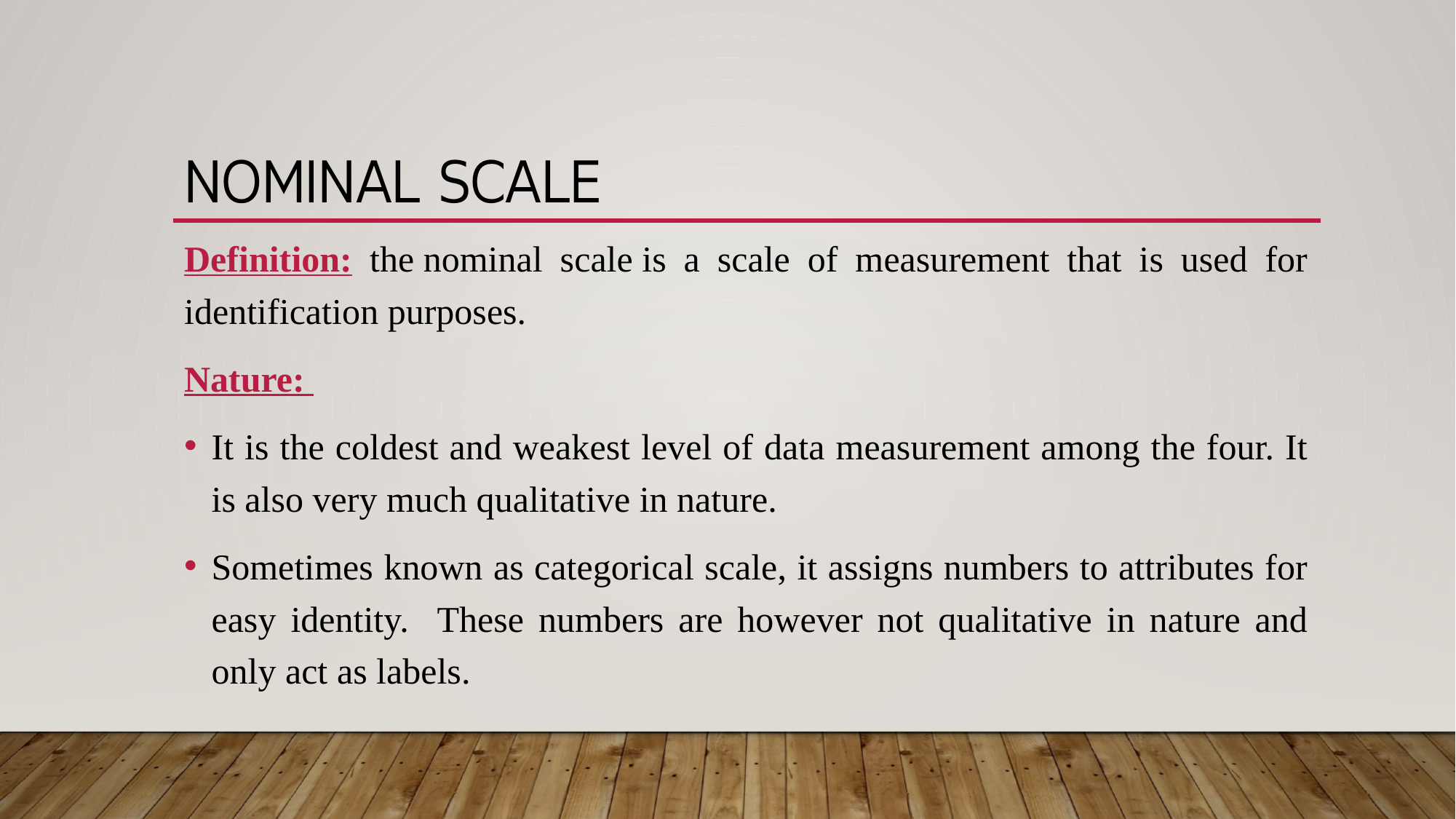

# Nominal scale
Definition: the nominal scale is a scale of measurement that is used for identification purposes.
Nature:
It is the coldest and weakest level of data measurement among the four. It is also very much qualitative in nature.
Sometimes known as categorical scale, it assigns numbers to attributes for easy identity.  These numbers are however not qualitative in nature and only act as labels.